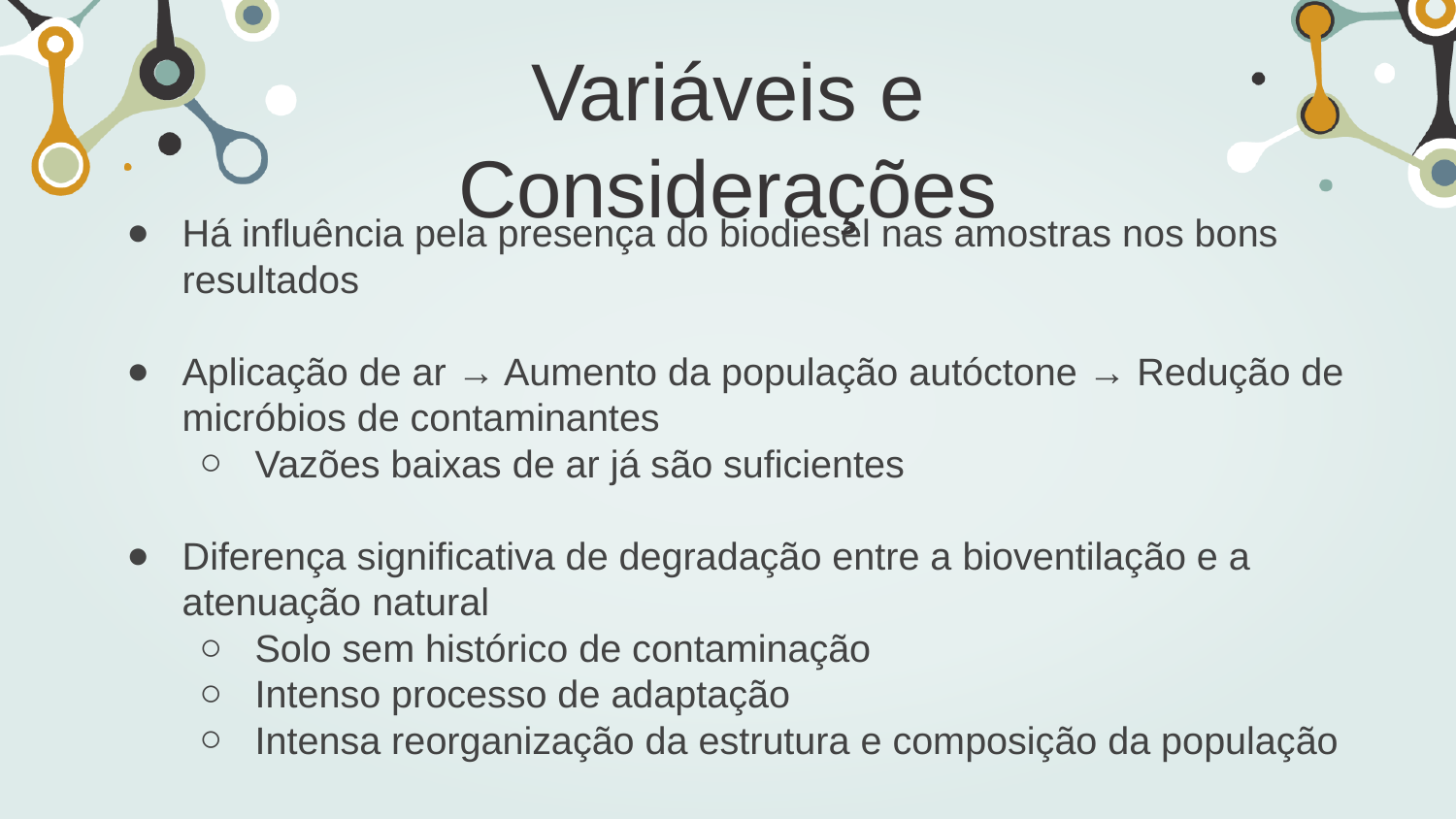

# Variáveis e Considerações
Há influência pela presença do biodiesel nas amostras nos bons resultados

Aplicação de ar → Aumento da população autóctone → Redução de micróbios de contaminantes
Vazões baixas de ar já são suficientes

Diferença significativa de degradação entre a bioventilação e a atenuação natural
Solo sem histórico de contaminação
Intenso processo de adaptação
Intensa reorganização da estrutura e composição da população